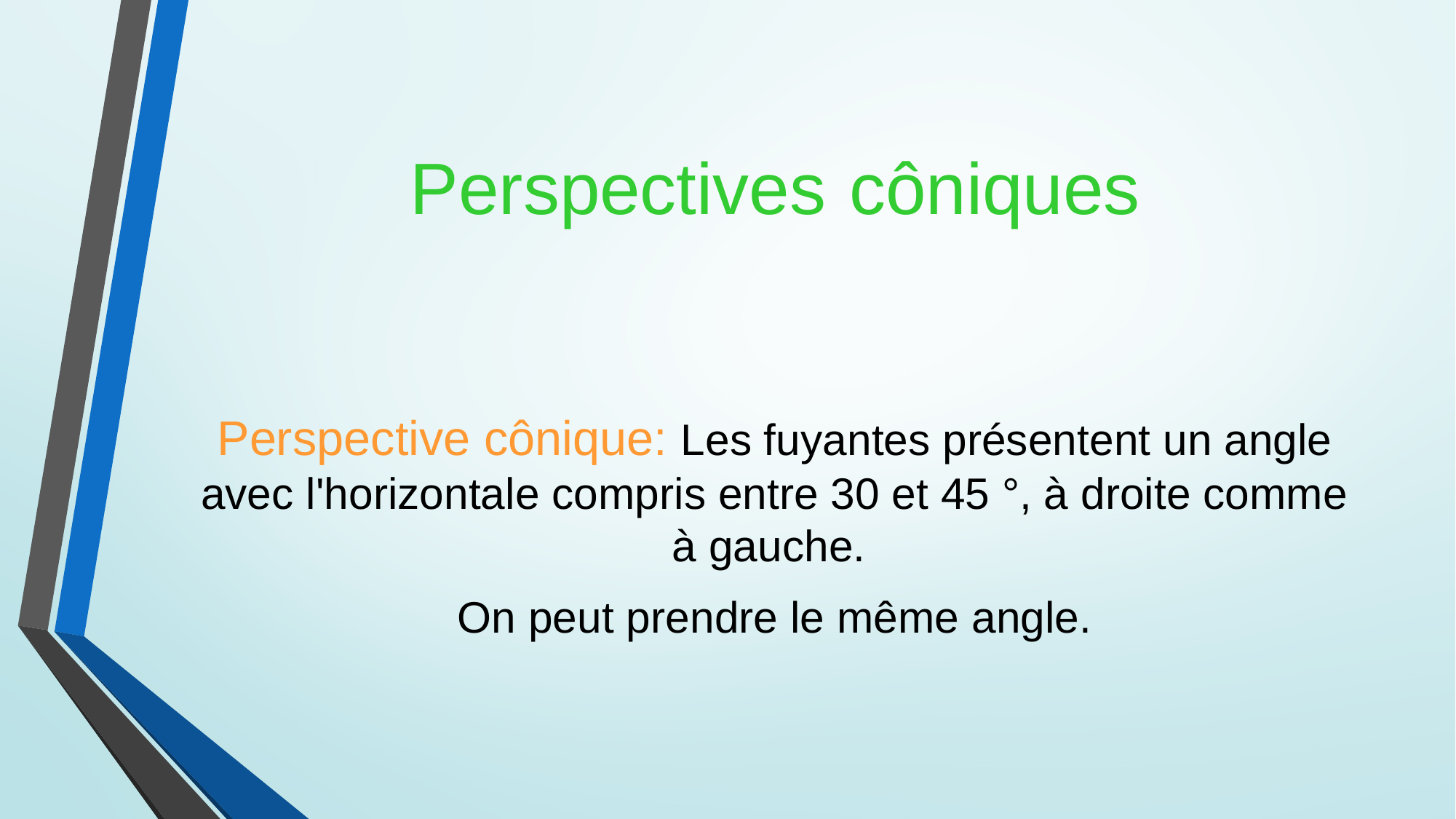

# Perspectives côniques
Perspective cônique: Les fuyantes présentent un angle avec l'horizontale compris entre 30 et 45 °, à droite comme à gauche.
On peut prendre le même angle.